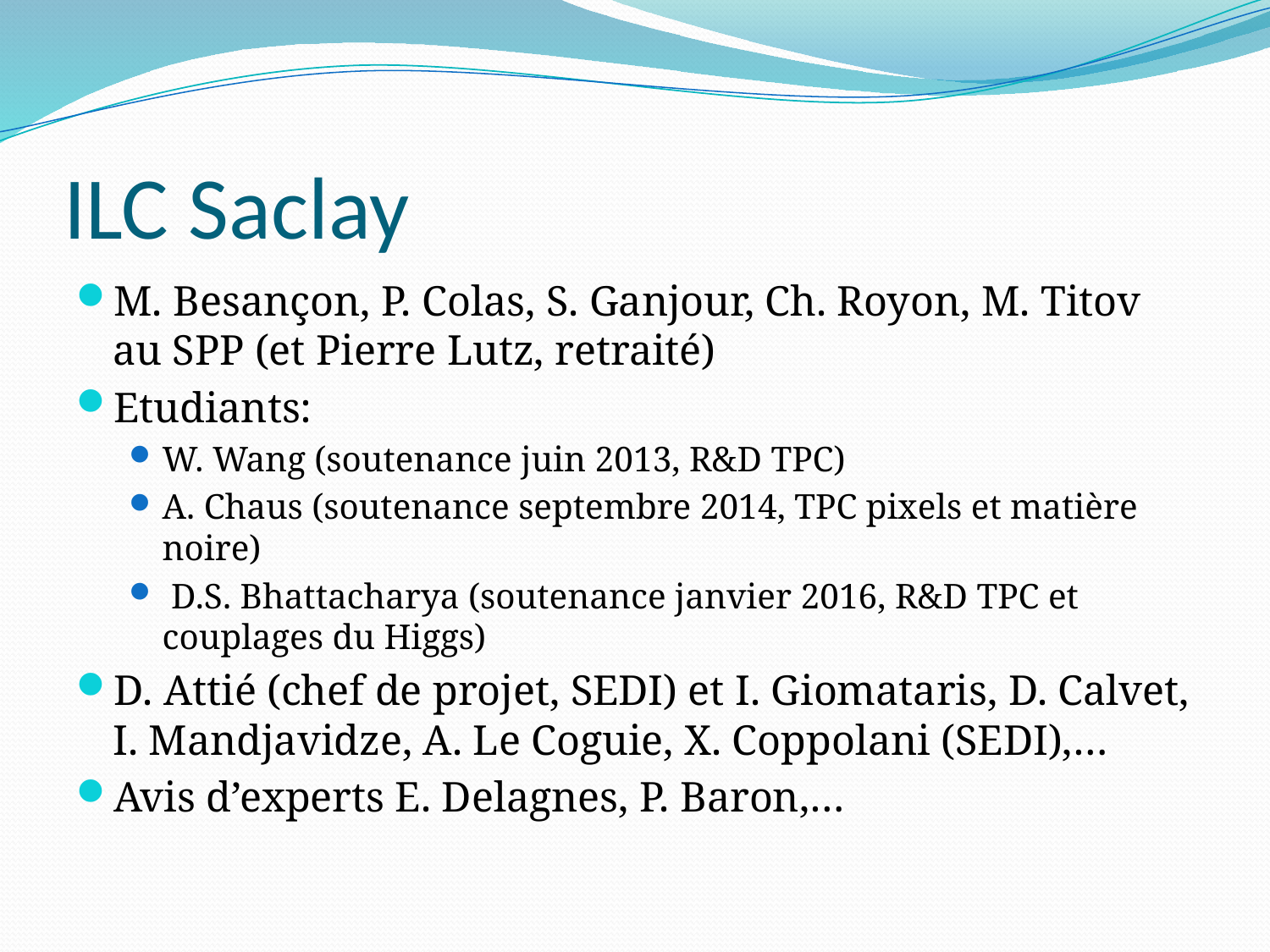

# ILC Saclay
M. Besançon, P. Colas, S. Ganjour, Ch. Royon, M. Titov au SPP (et Pierre Lutz, retraité)
Etudiants:
W. Wang (soutenance juin 2013, R&D TPC)
A. Chaus (soutenance septembre 2014, TPC pixels et matière noire)
 D.S. Bhattacharya (soutenance janvier 2016, R&D TPC et couplages du Higgs)
D. Attié (chef de projet, SEDI) et I. Giomataris, D. Calvet, I. Mandjavidze, A. Le Coguie, X. Coppolani (SEDI),…
Avis d’experts E. Delagnes, P. Baron,…